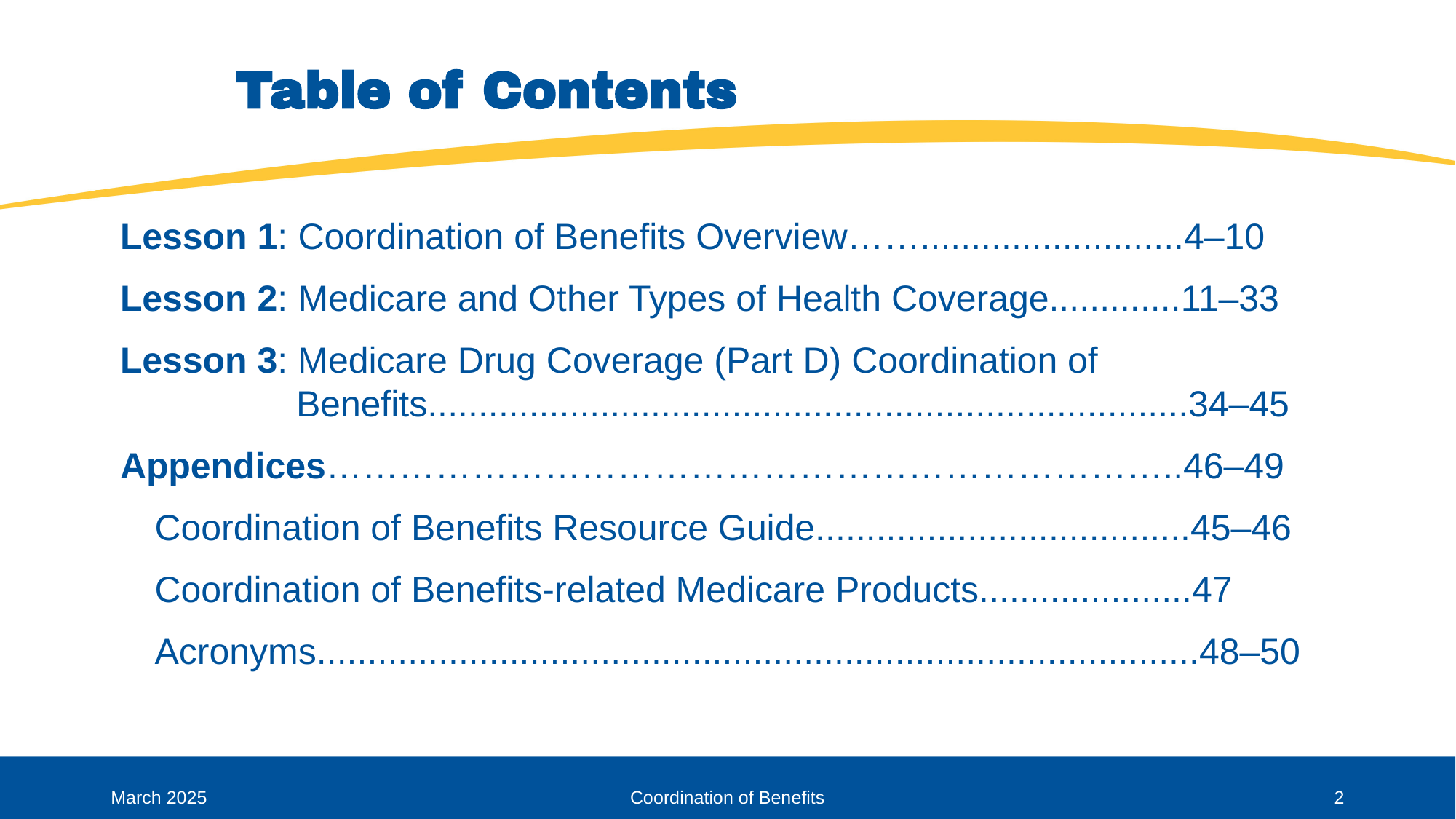

# Table of Contents
Lesson 1: Coordination of Benefits Overview……..........................4–10
Lesson 2: Medicare and Other Types of Health Coverage.............11–33
Lesson 3: Medicare Drug Coverage (Part D) Coordination of Benefits...........................................................................34–45
Appendices……………………………………………………………..46–49
Coordination of Benefits Resource Guide.....................................45–46
Coordination of Benefits-related Medicare Products.....................47
Acronyms.......................................................................................48–50
2
March 2025
Coordination of Benefits